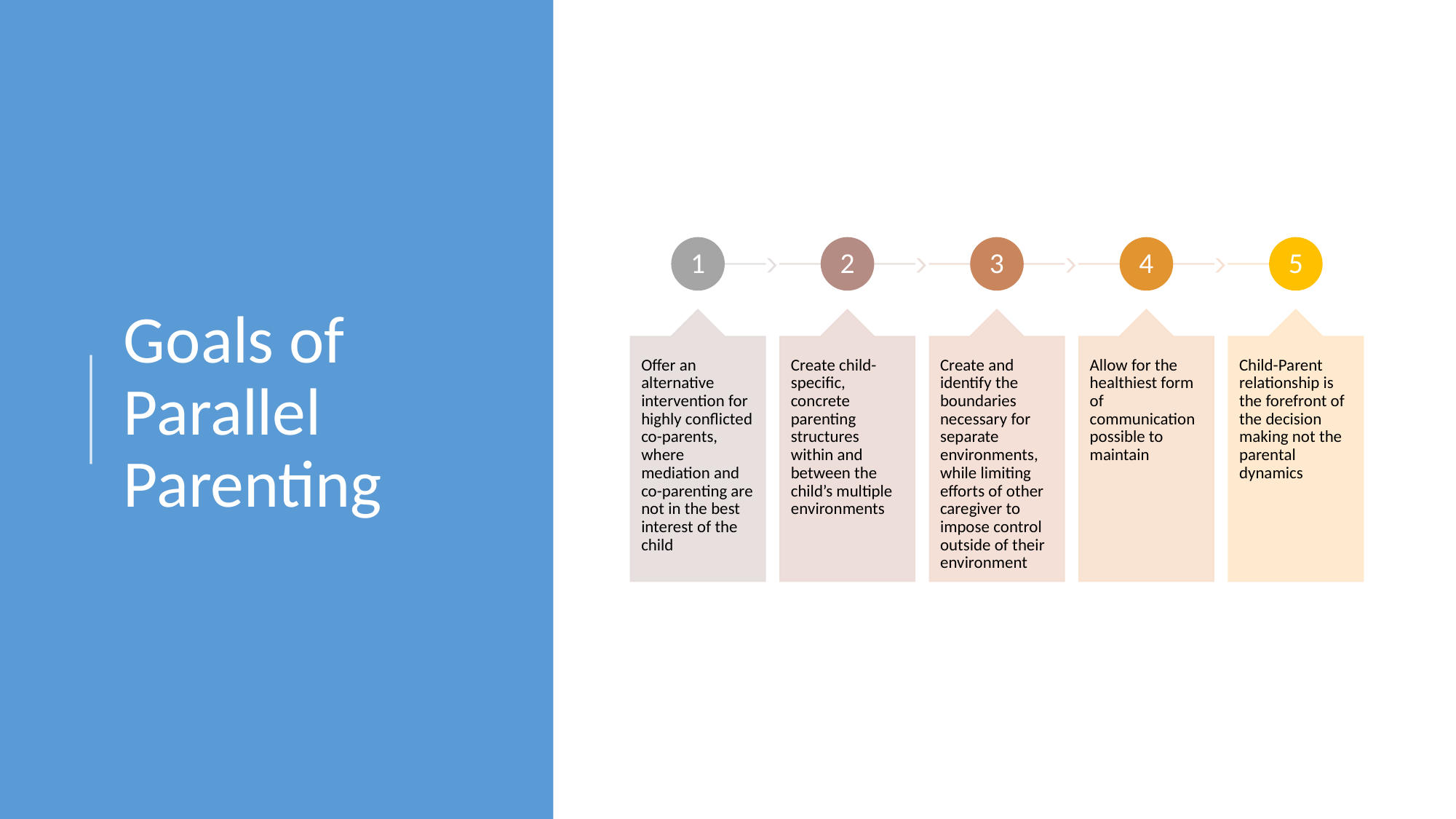

1
Offer an alternative intervention for highly conflicted co-parents, where mediation and co-parenting are not in the best interest of the child
2
Create child-specific, concrete parenting structures within and between the child’s multiple environments
3
Create and identify the boundaries necessary for separate environments, while limiting efforts of other caregiver to impose control outside of their environment
4
Allow for the healthiest form of communication possible to maintain
5
Child-Parent relationship is the forefront of the decision making not the parental dynamics
# Goals of Parallel Parenting